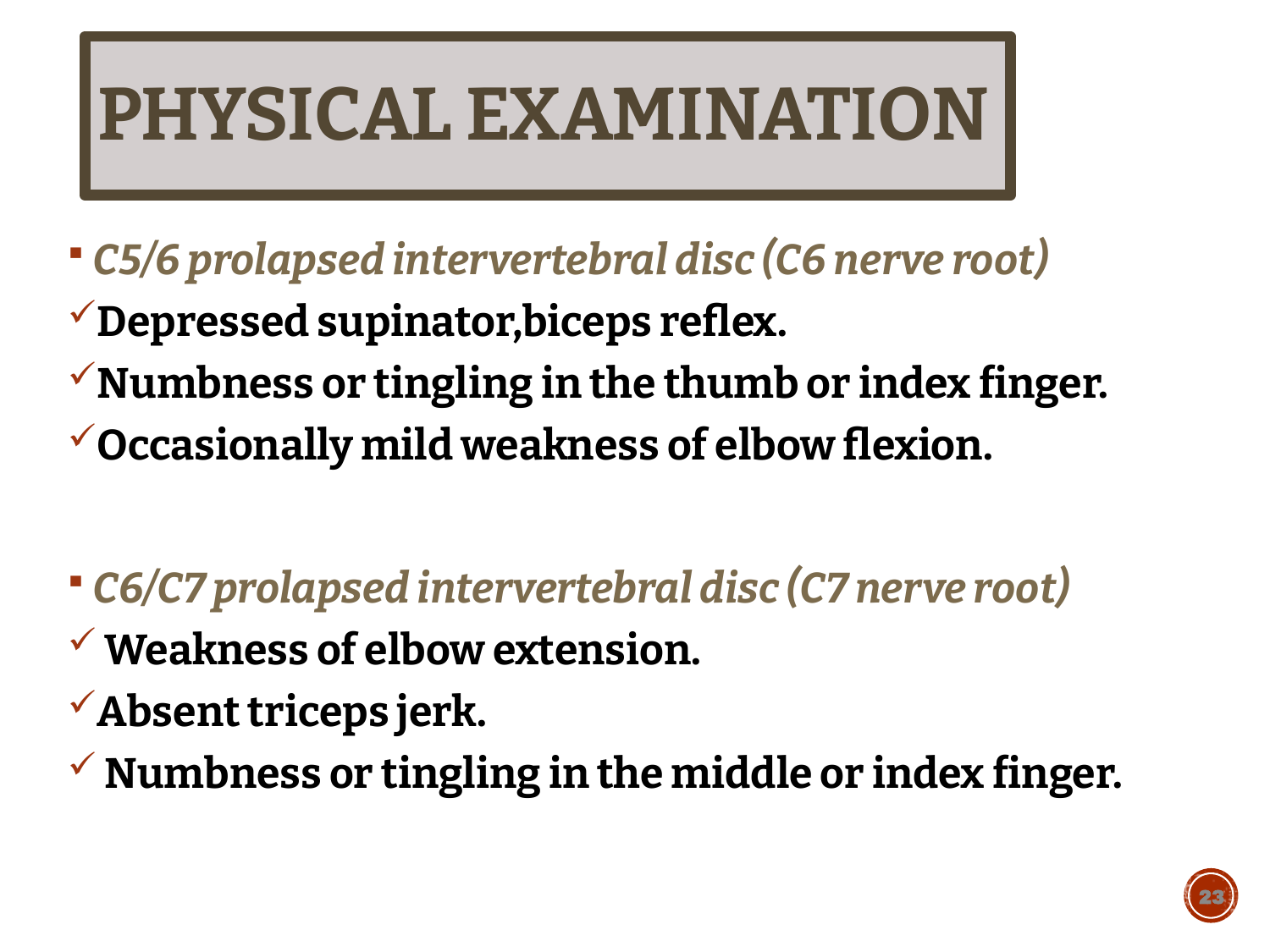

# Physical Examination
C5/6 prolapsed intervertebral disc (C6 nerve root)
Depressed supinator,biceps reflex.
Numbness or tingling in the thumb or index finger.
Occasionally mild weakness of elbow flexion.
C6/C7 prolapsed intervertebral disc (C7 nerve root)
 Weakness of elbow extension.
Absent triceps jerk.
 Numbness or tingling in the middle or index finger.

23